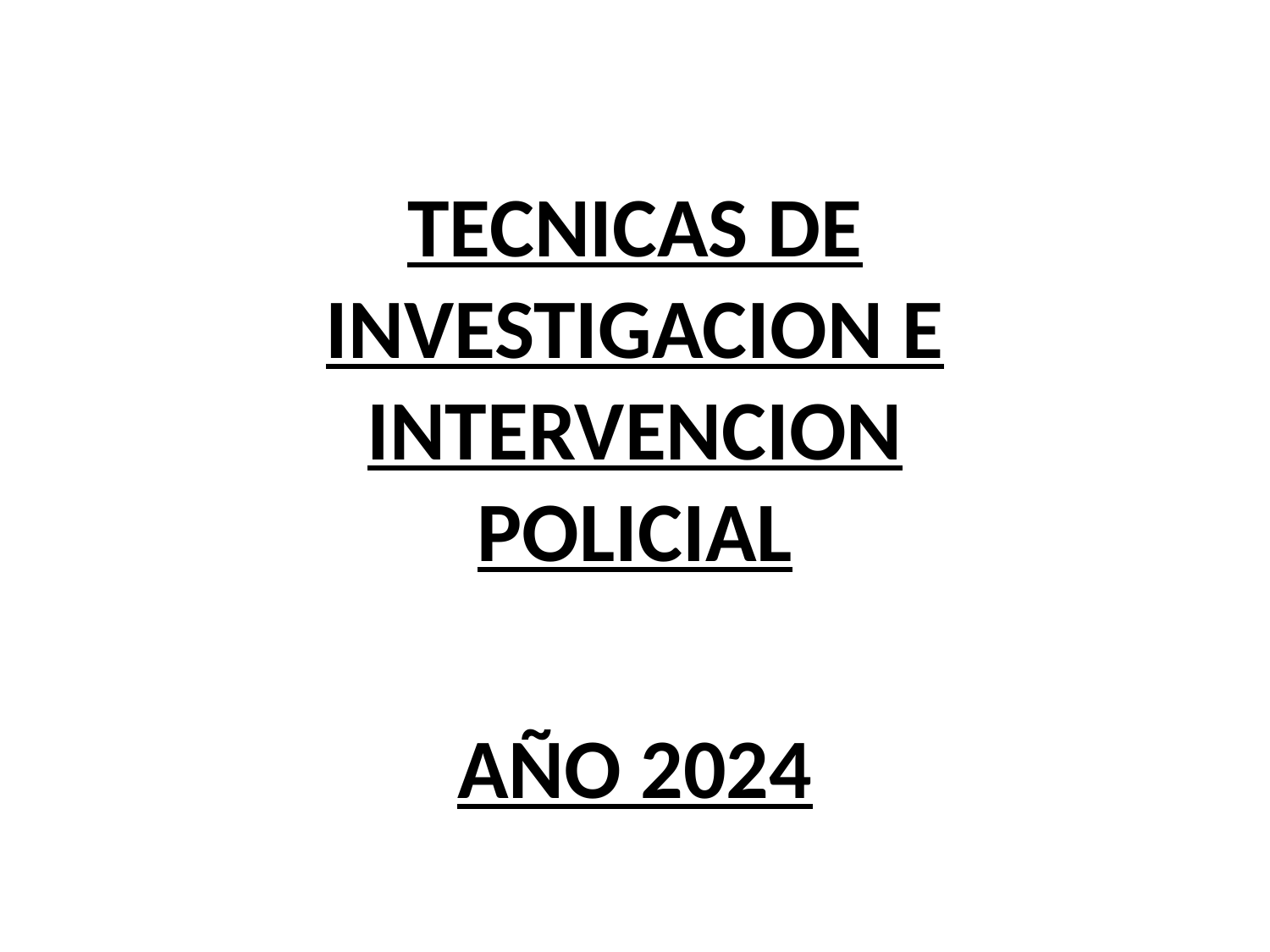

TECNICAS DE INVESTIGACION E INTERVENCION POLICIAL

AÑO 2024